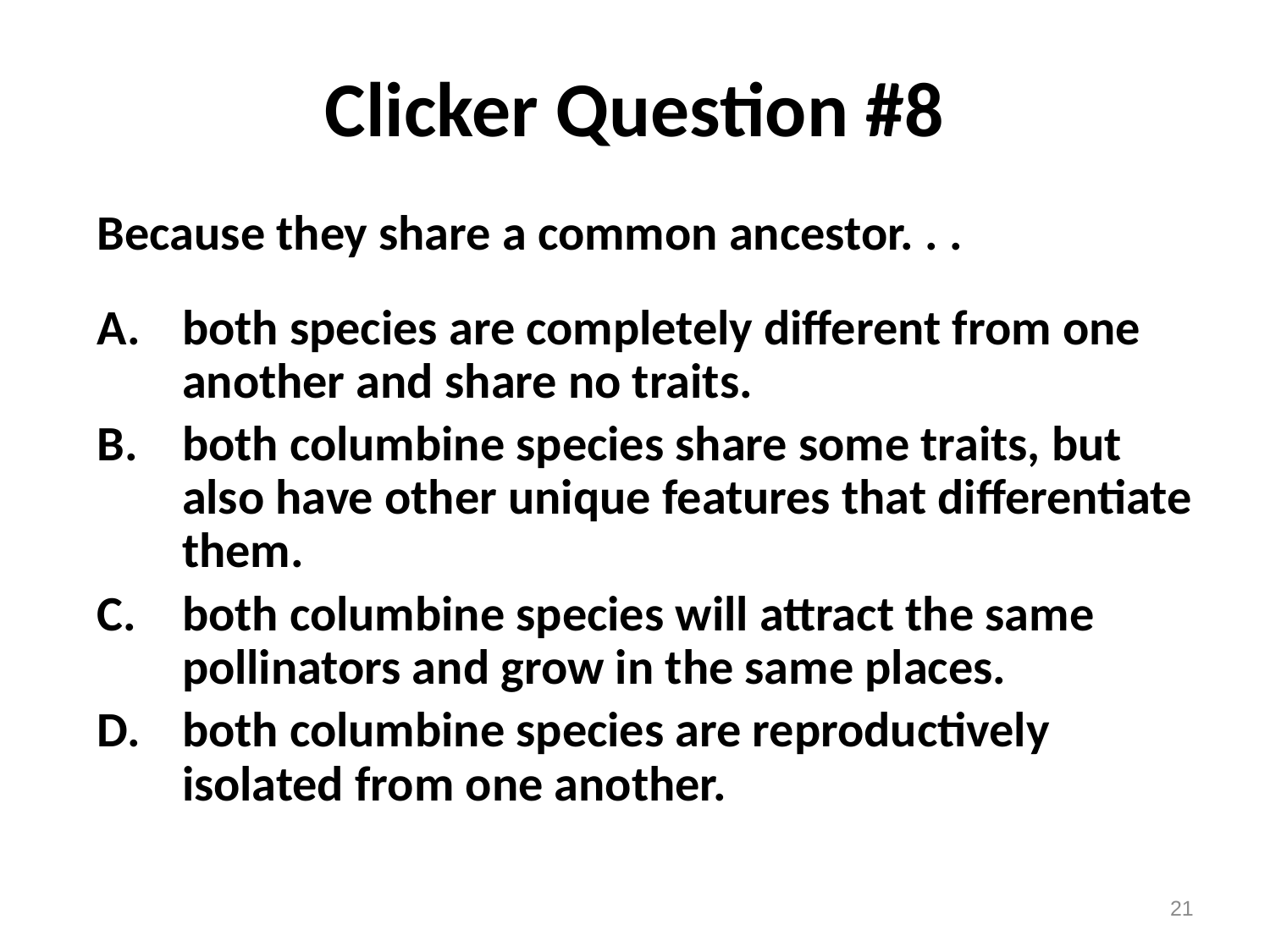

# Clicker Question #8
Because they share a common ancestor. . .

both species are completely different from one another and share no traits.
both columbine species share some traits, but also have other unique features that differentiate them.
both columbine species will attract the same pollinators and grow in the same places.
both columbine species are reproductively isolated from one another.

21